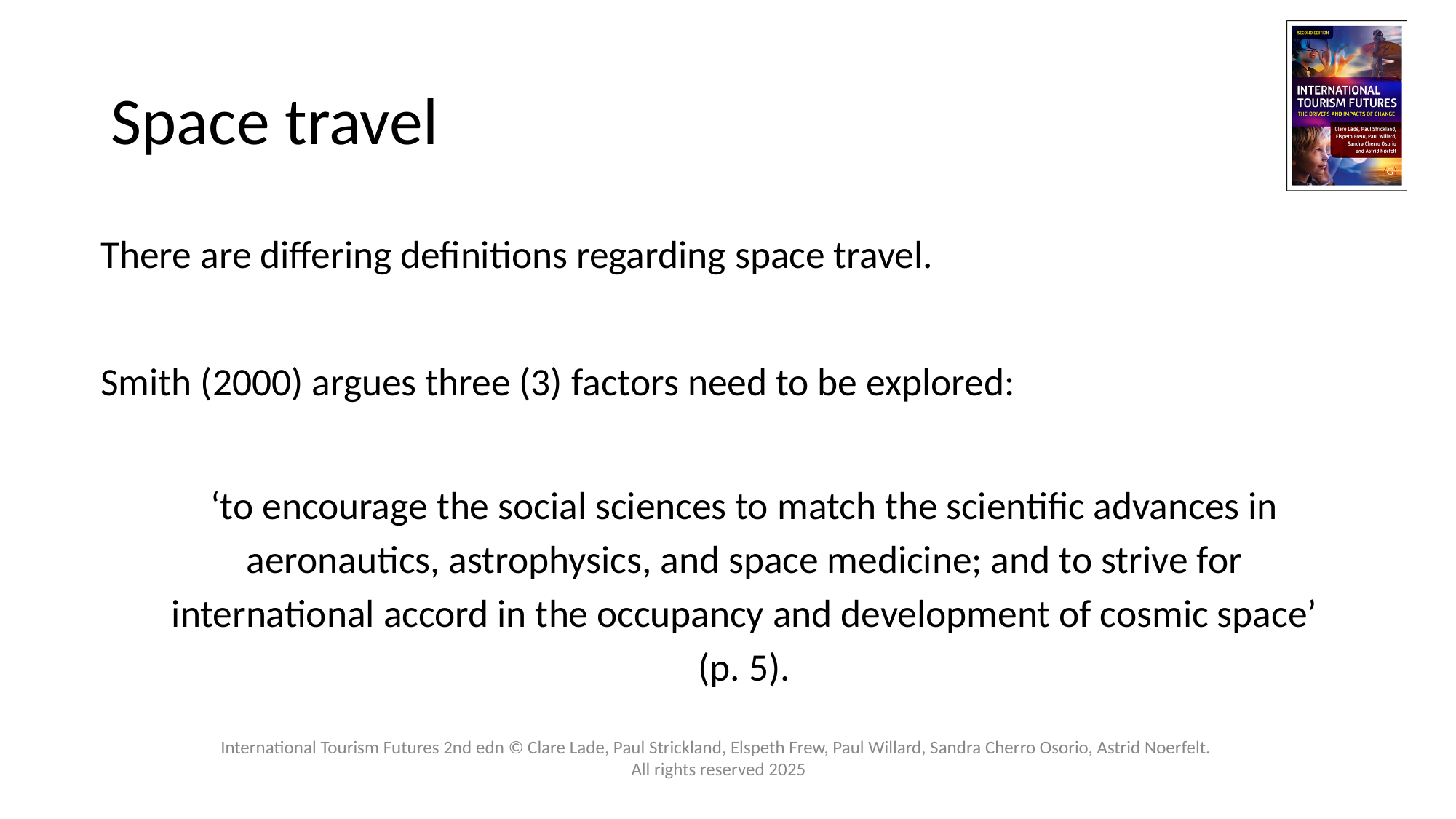

# Space travel
There are differing definitions regarding space travel.

Smith (2000) argues three (3) factors need to be explored:

‘to encourage the social sciences to match the scientific advances in aeronautics, astrophysics, and space medicine; and to strive for international accord in the occupancy and development of cosmic space’ (p. 5).